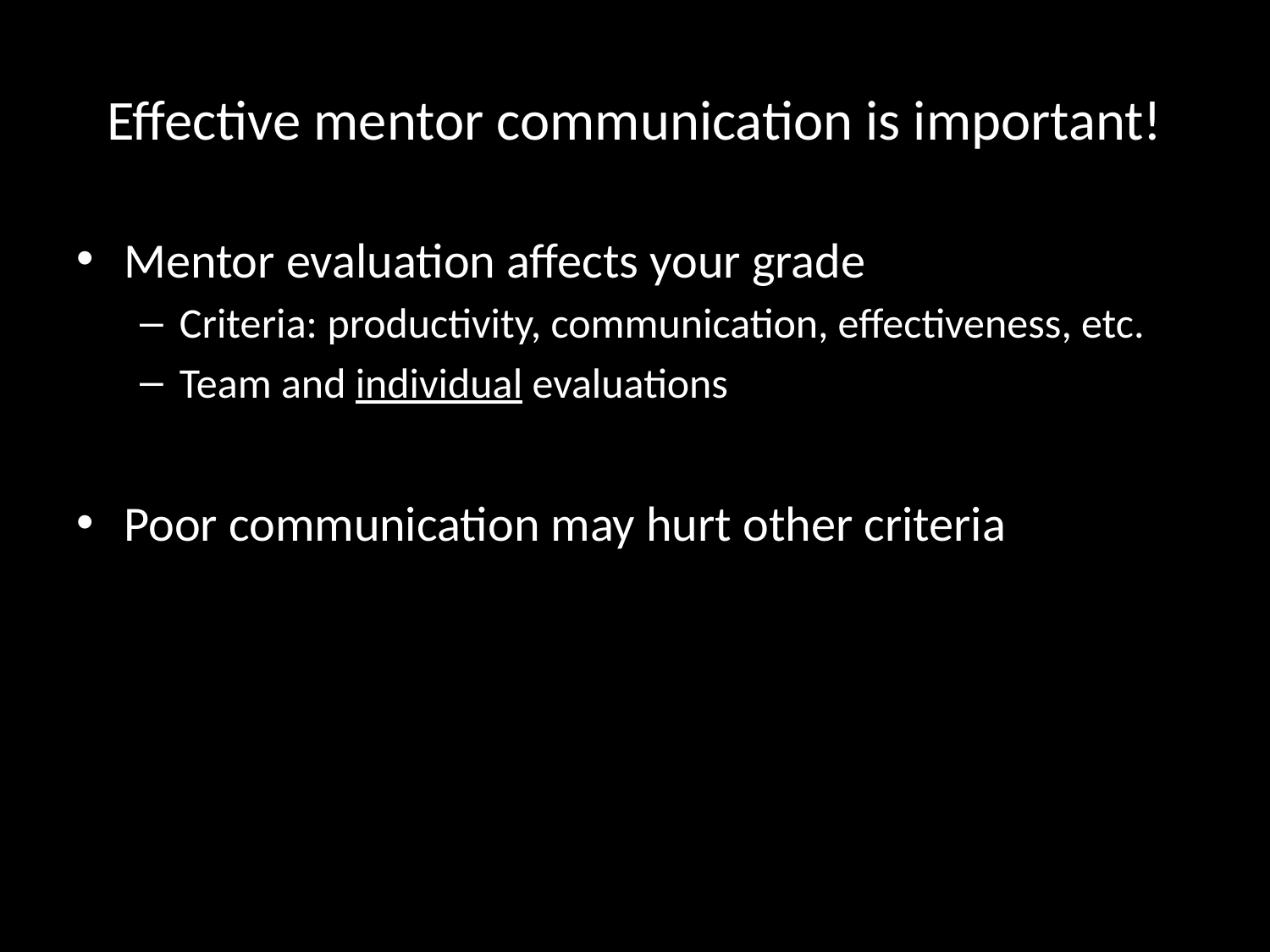

# Effective mentor communication is important!
Mentor evaluation affects your grade
Criteria: productivity, communication, effectiveness, etc.
Team and individual evaluations

Poor communication may hurt other criteria